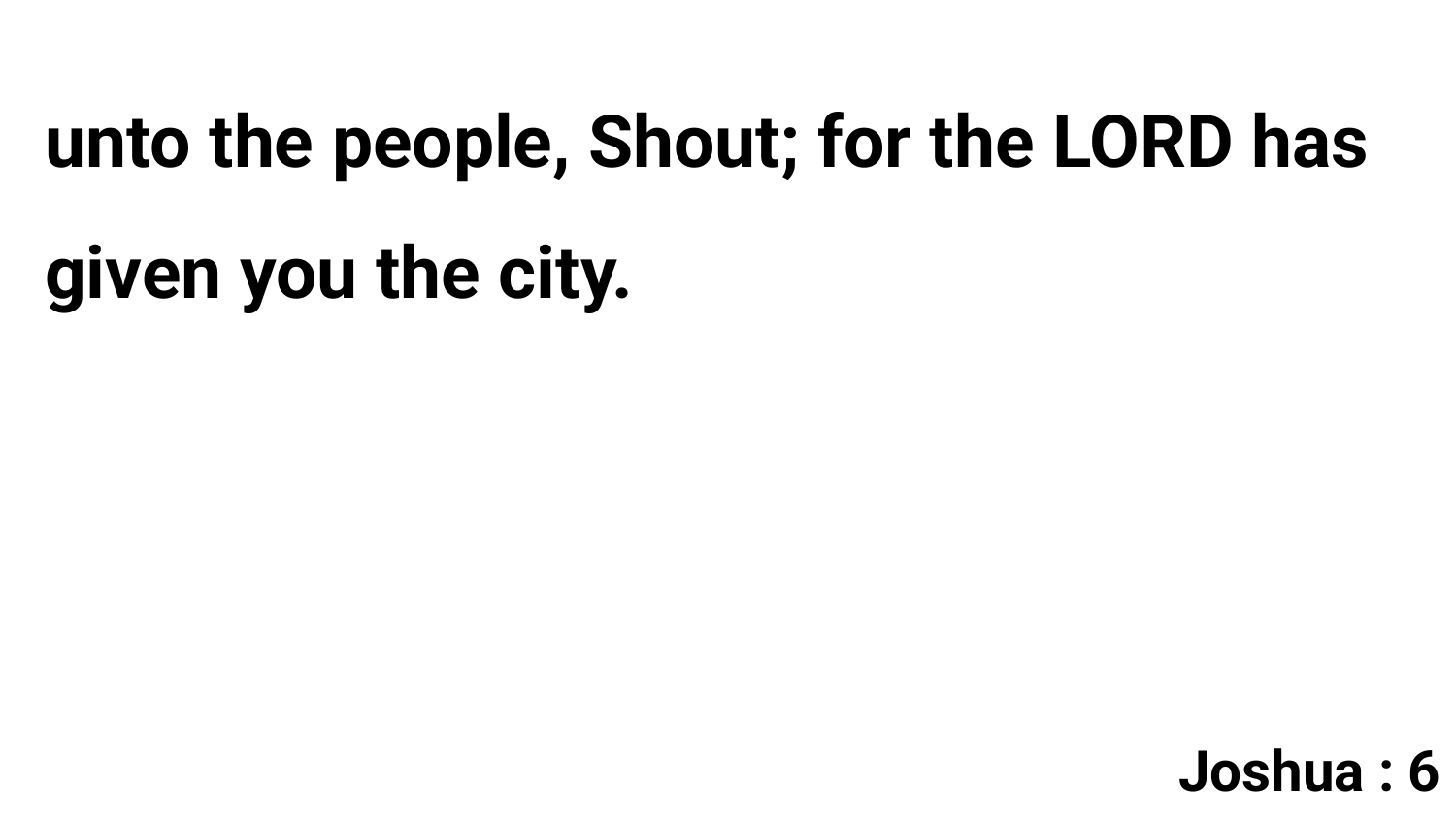

unto the people, Shout; for the LORD has given you the city.
Joshua : 6